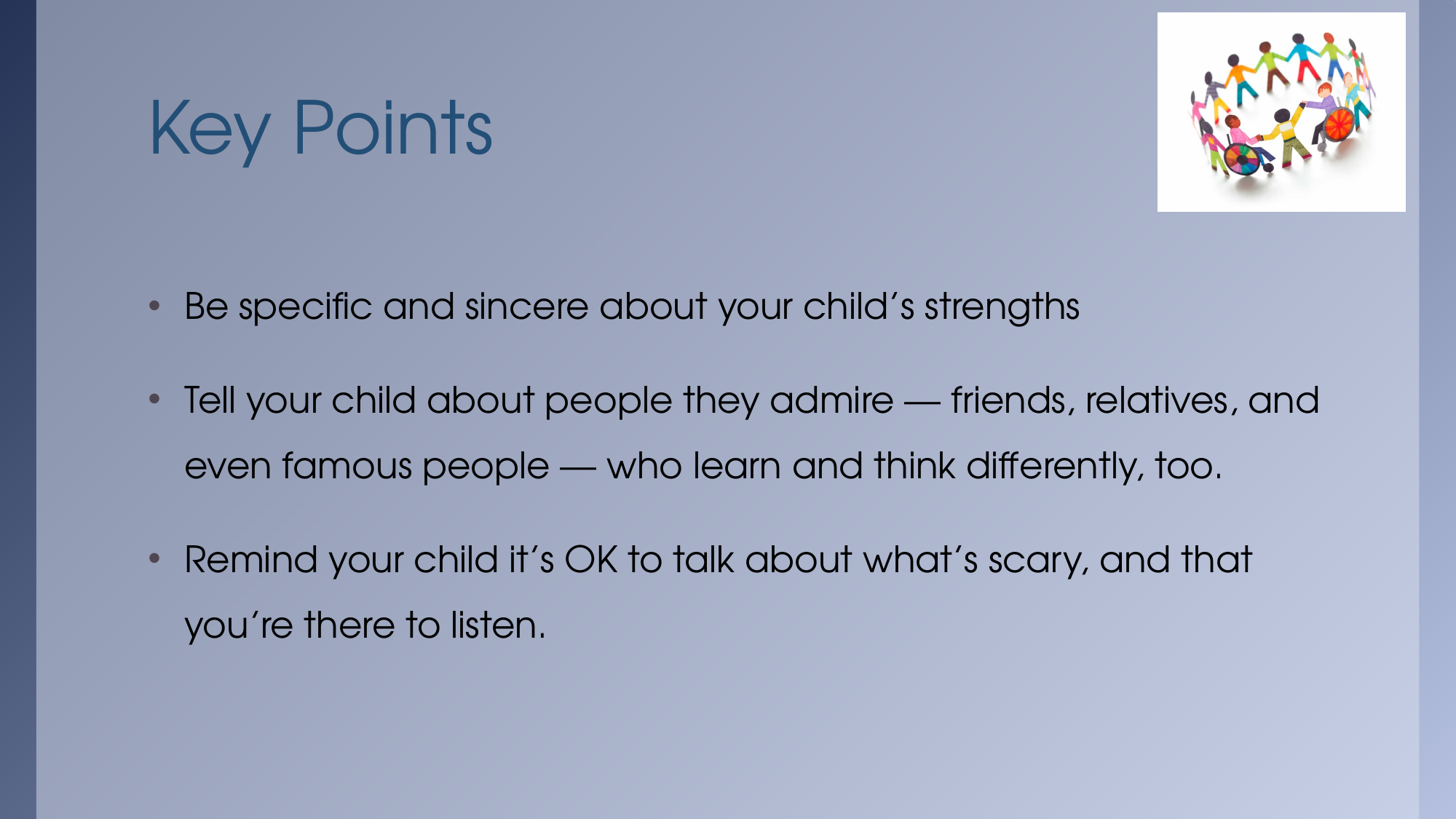

# Key Points
Be specific and sincere about your child’s strengths
Tell your child about people they admire — friends, relatives, and even famous people — who learn and think differently, too.
Remind your child it’s OK to talk about what’s scary, and that you’re there to listen.